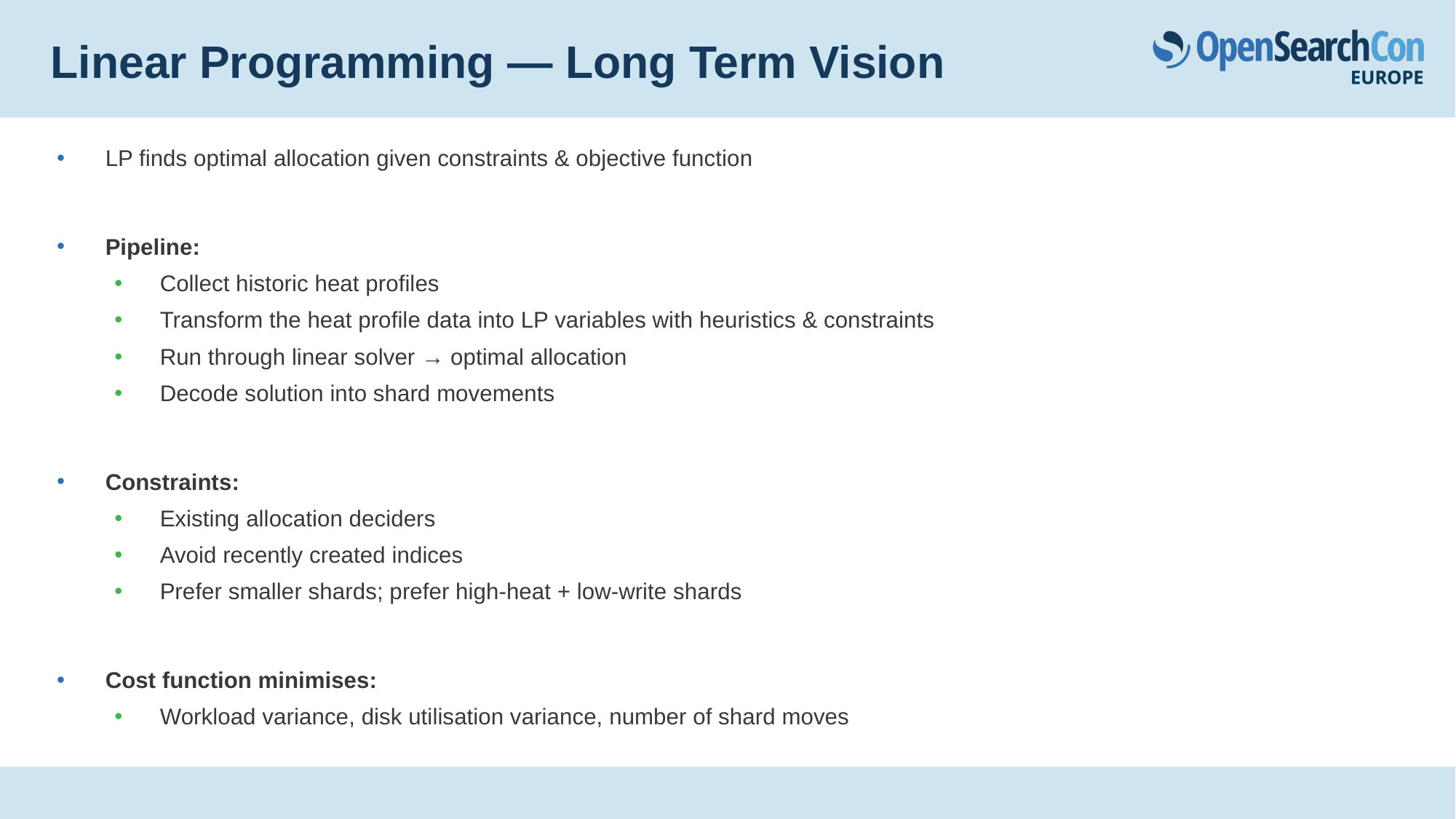

# Linear Programming — Long Term Vision
LP finds optimal allocation given constraints & objective function

Pipeline:
Collect historic heat profiles
Transform the heat profile data into LP variables with heuristics & constraints
Run through linear solver → optimal allocation
Decode solution into shard movements

Constraints:
Existing allocation deciders
Avoid recently created indices
Prefer smaller shards; prefer high-heat + low-write shards

Cost function minimises:
Workload variance, disk utilisation variance, number of shard moves